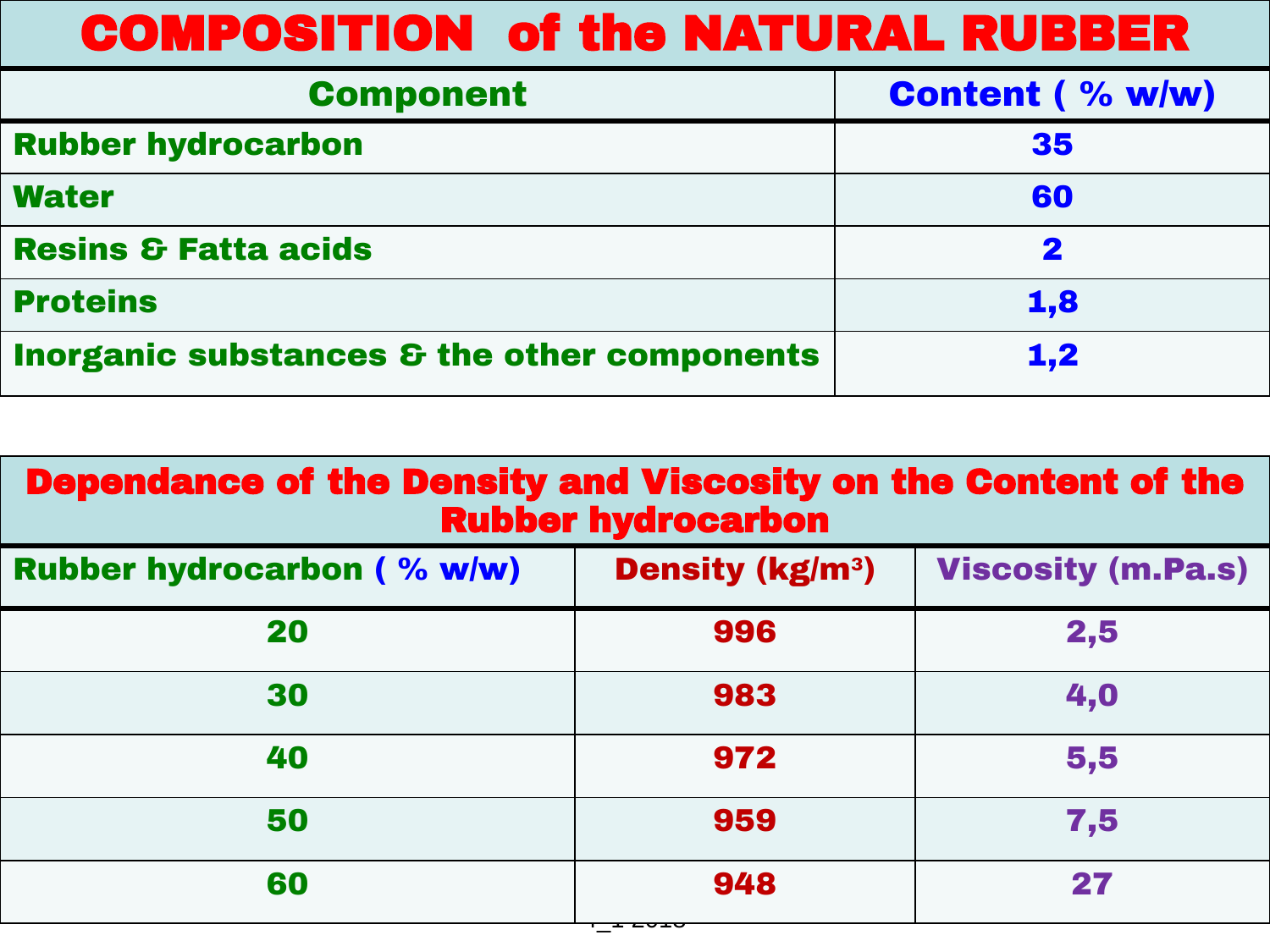

| COMPOSITION of the NATURAL RUBBER |  |
| --- | --- |
| Component | Content ( % w/w) |
| Rubber hydrocarbon | 35 |
| Water | 60 |
| Resins & Fatta acids | 2 |
| Proteins | 1,8 |
| Inorganic substances & the other components | 1,2 |
| Dependance of the Density and Viscosity on the Content of the Rubber hydrocarbon |  |  |
| --- | --- | --- |
| Rubber hydrocarbon ( % w/w) | Density (kg/m3) | Viscosity (m.Pa.s) |
| 20 | 996 | 2,5 |
| 30 | 983 | 4,0 |
| 40 | 972 | 5,5 |
| 50 | 959 | 7,5 |
| 60 | 948 | 27 |
January 2018/4_1
NATURAL POLYMERS MU SCI 4_1 2018
15